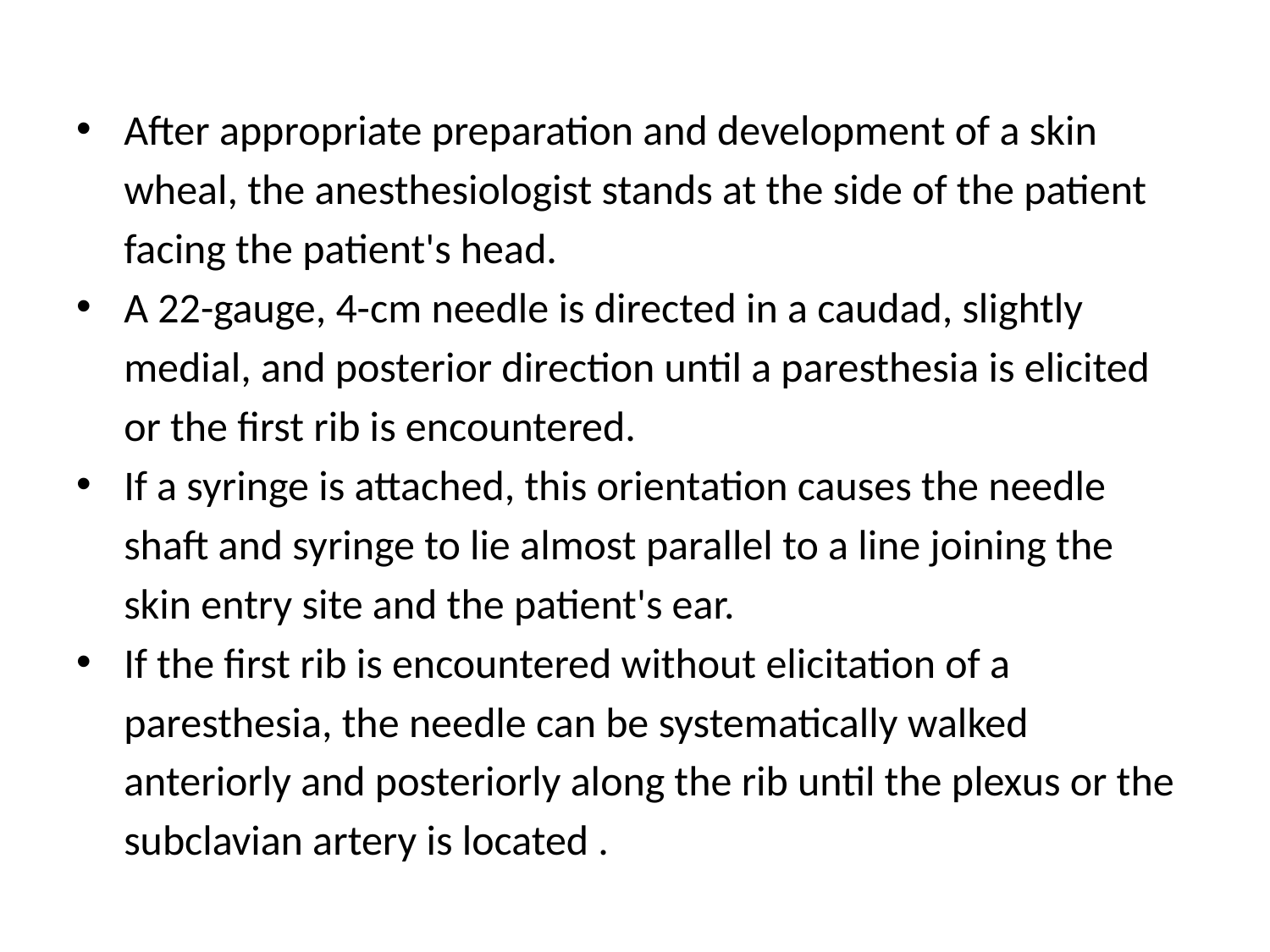

After appropriate preparation and development of a skin
	wheal, the anesthesiologist stands at the side of the patient
	facing the patient's head.
A 22-gauge, 4-cm needle is directed in a caudad, slightly
	medial, and posterior direction until a paresthesia is elicited
	or the first rib is encountered.
If a syringe is attached, this orientation causes the needle
	shaft and syringe to lie almost parallel to a line joining the
	skin entry site and the patient's ear.
If the first rib is encountered without elicitation of a
	paresthesia, the needle can be systematically walked
	anteriorly and posteriorly along the rib until the plexus or the
	subclavian artery is located .